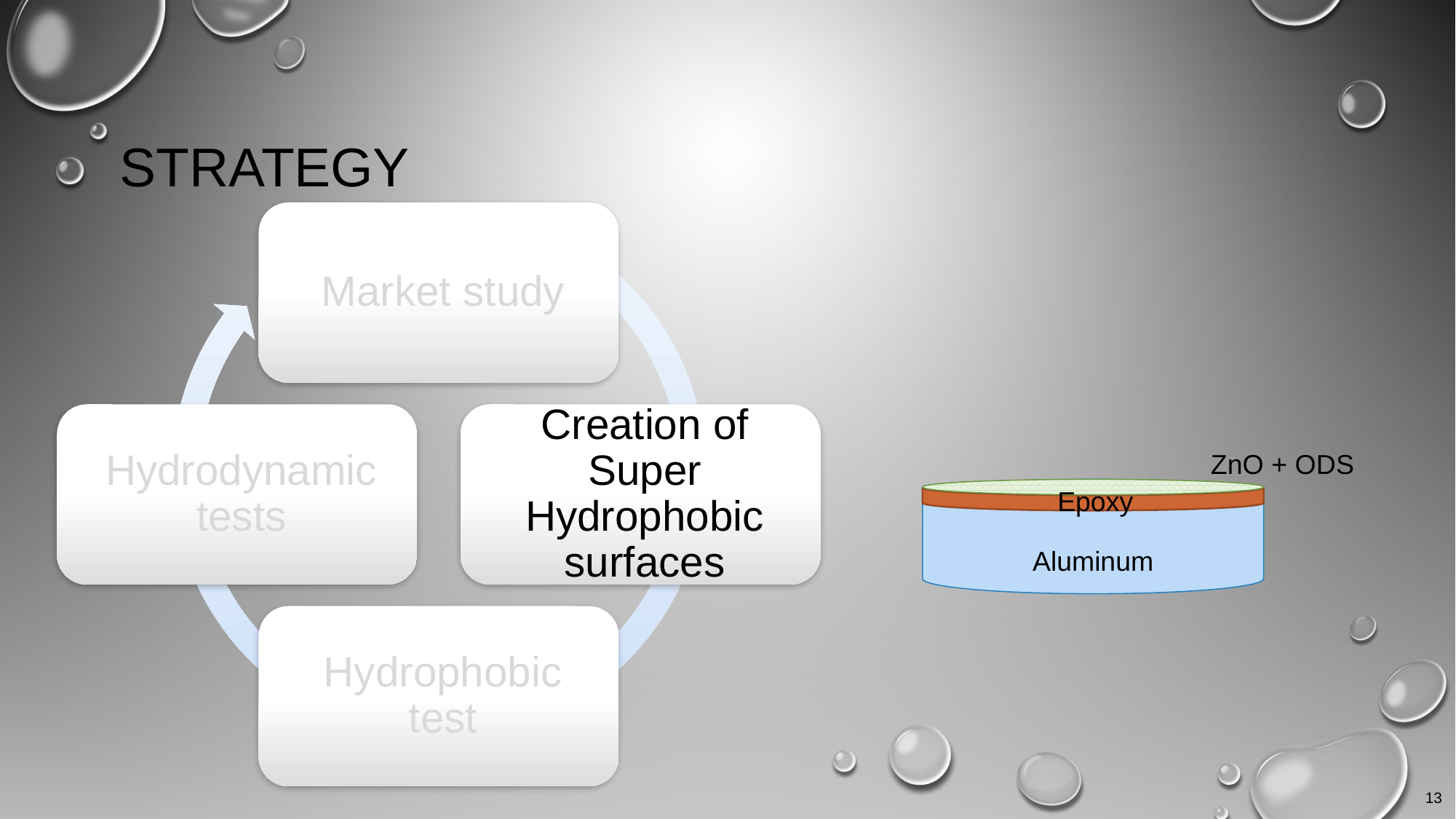

# strategy
Market study
Creation of Super Hydrophobic surfaces
Hydrophobic test
Hydrodynamic tests
ZnO + ODS
Epoxy

Aluminum
13